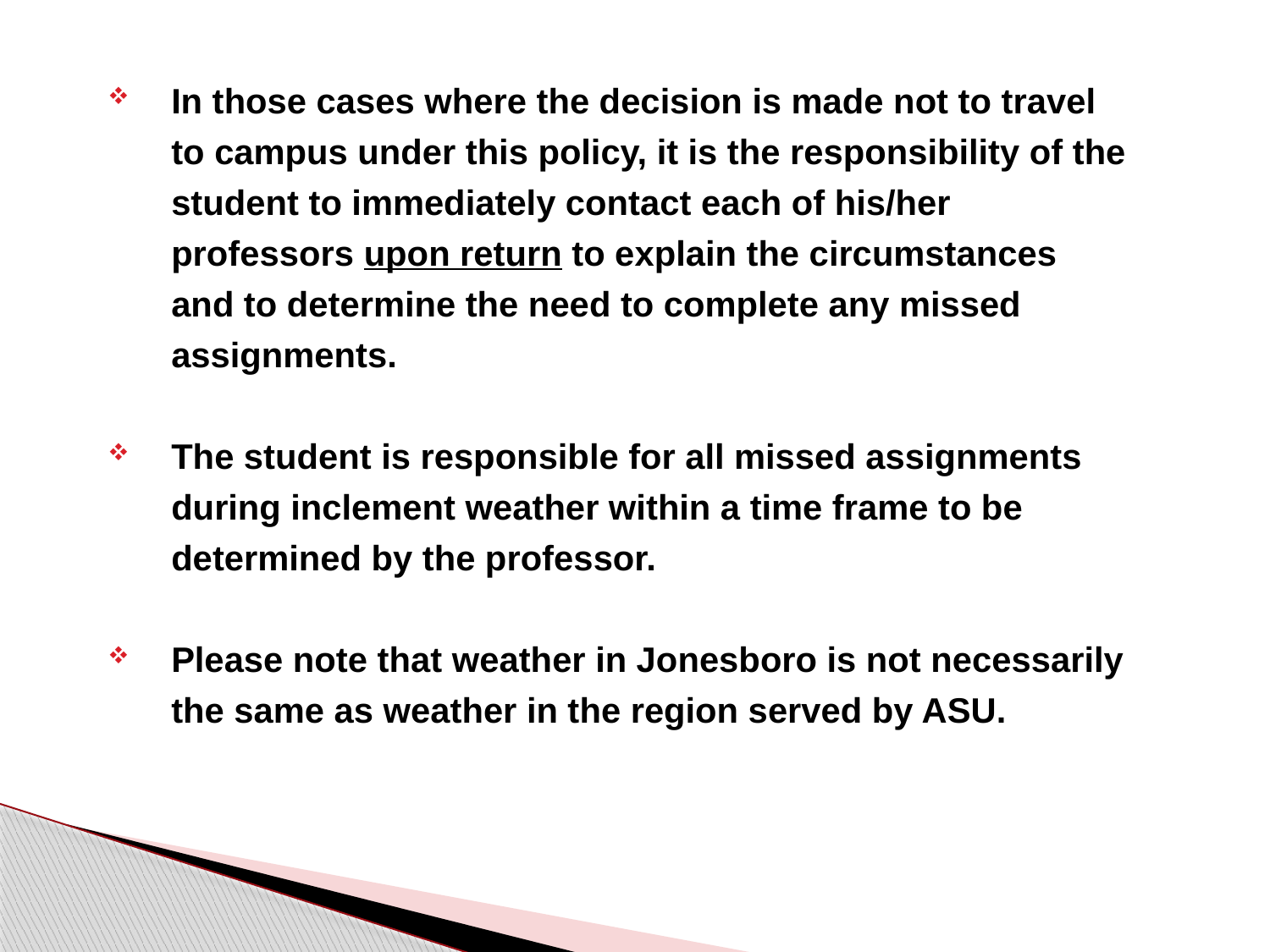

In those cases where the decision is made not to travel to campus under this policy, it is the responsibility of the student to immediately contact each of his/her professors upon return to explain the circumstances and to determine the need to complete any missed assignments.

The student is responsible for all missed assignments during inclement weather within a time frame to be determined by the professor.

Please note that weather in Jonesboro is not necessarily the same as weather in the region served by ASU.